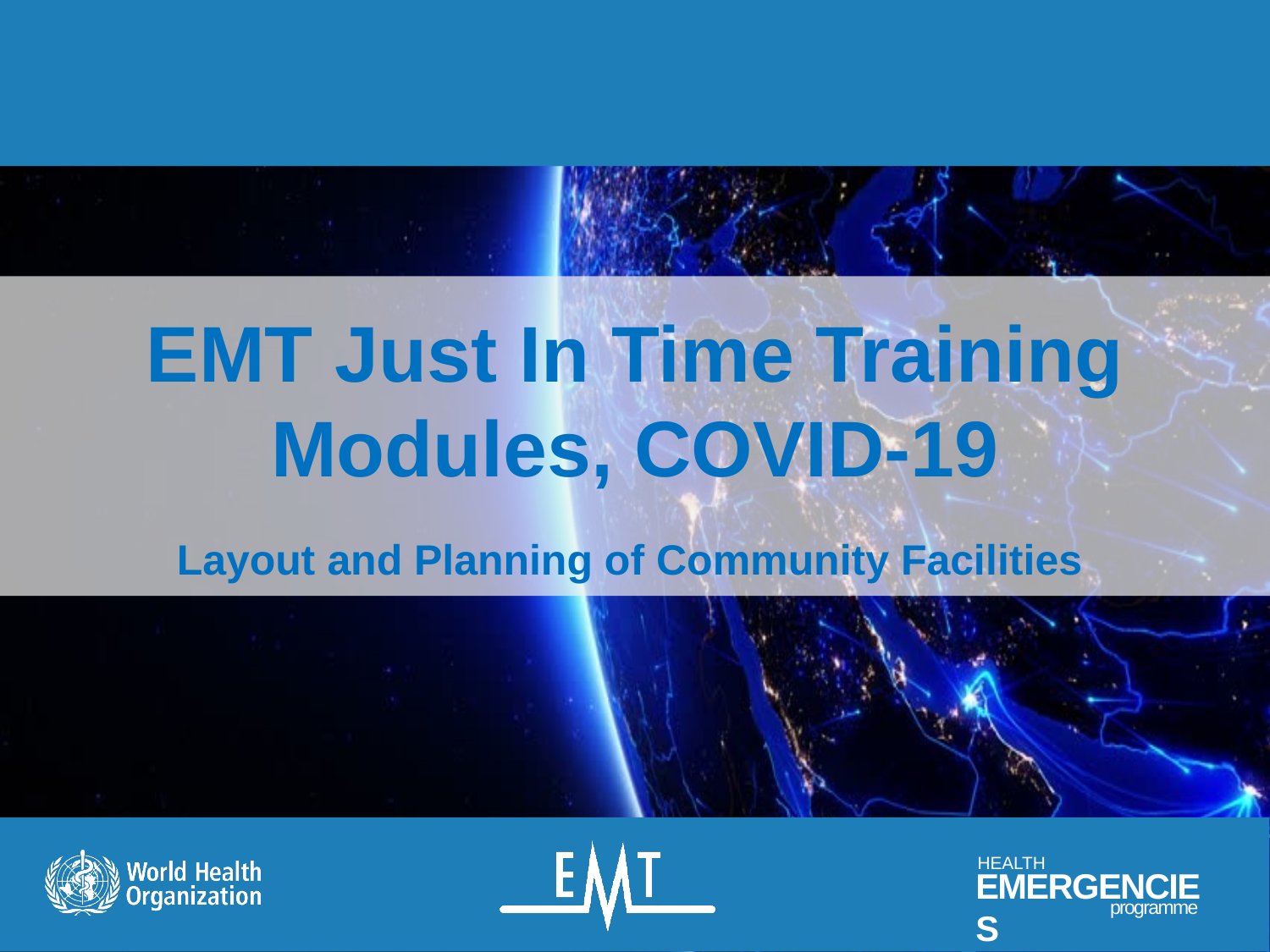

# EMT Just In Time Training Modules, COVID-19
Layout and Planning of Community Facilities